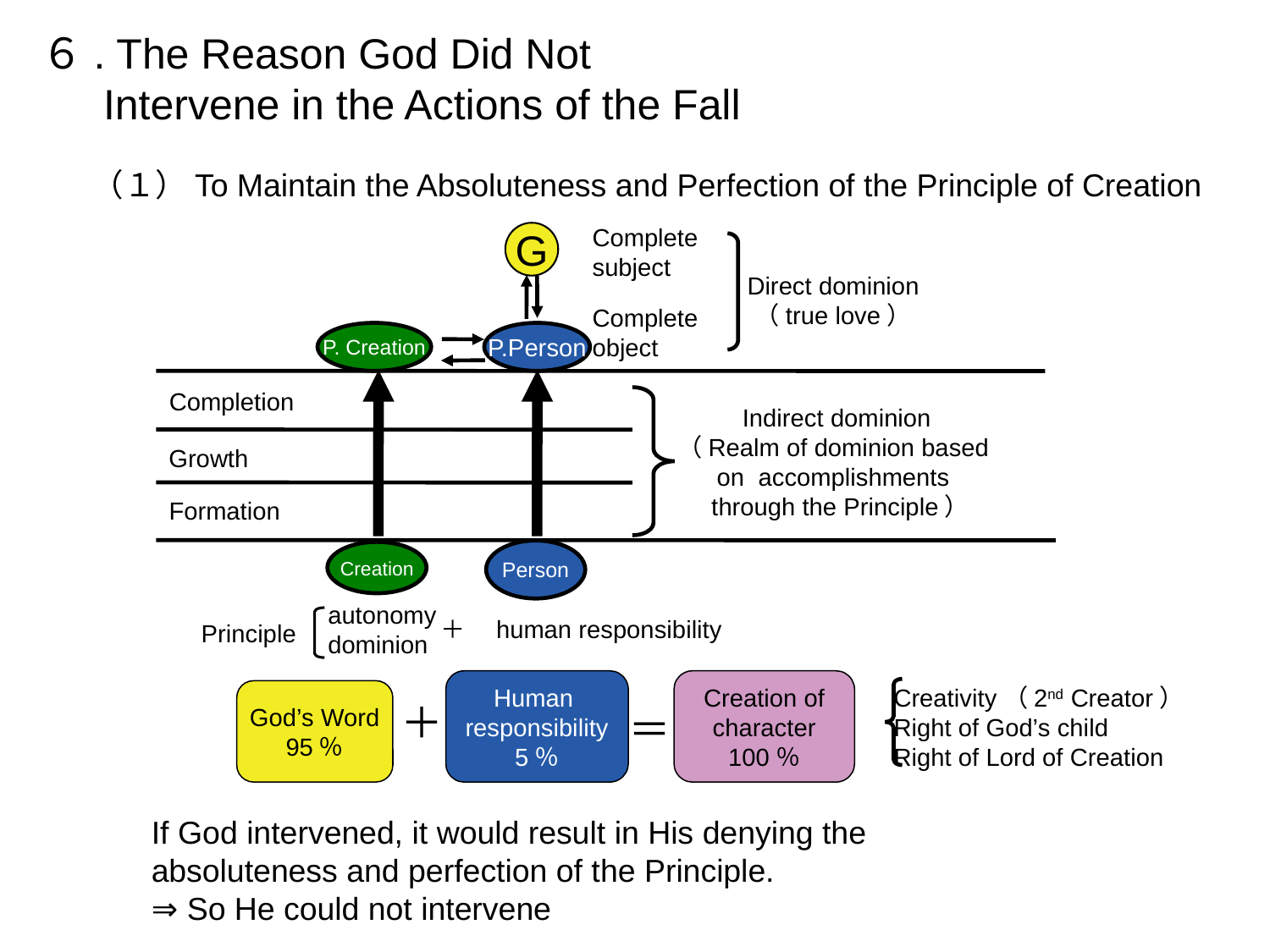

６. The Reason God Did Not
	Intervene in the Actions of the Fall
（１）To Maintain the Absoluteness and Perfection of the Principle of Creation
Complete
subject

Complete
object
G

Direct dominion
（true love）

P. Creation
P.Person

Completion

Indirect dominion
（Realm of dominion based
on  accomplishments
 through the Principle）

Growth

Formation

Person
Creation
autonomy
dominion

＋　human responsibility
Principle
Human
responsibility
5％
Creation of character
100％
Creativity（2nd Creator）
Right of God’s child
Right of Lord of Creation

God’s Word
95％
＋
＝
If God intervened, it would result in His denying the absoluteness and perfection of the Principle.
⇒ So He could not intervene